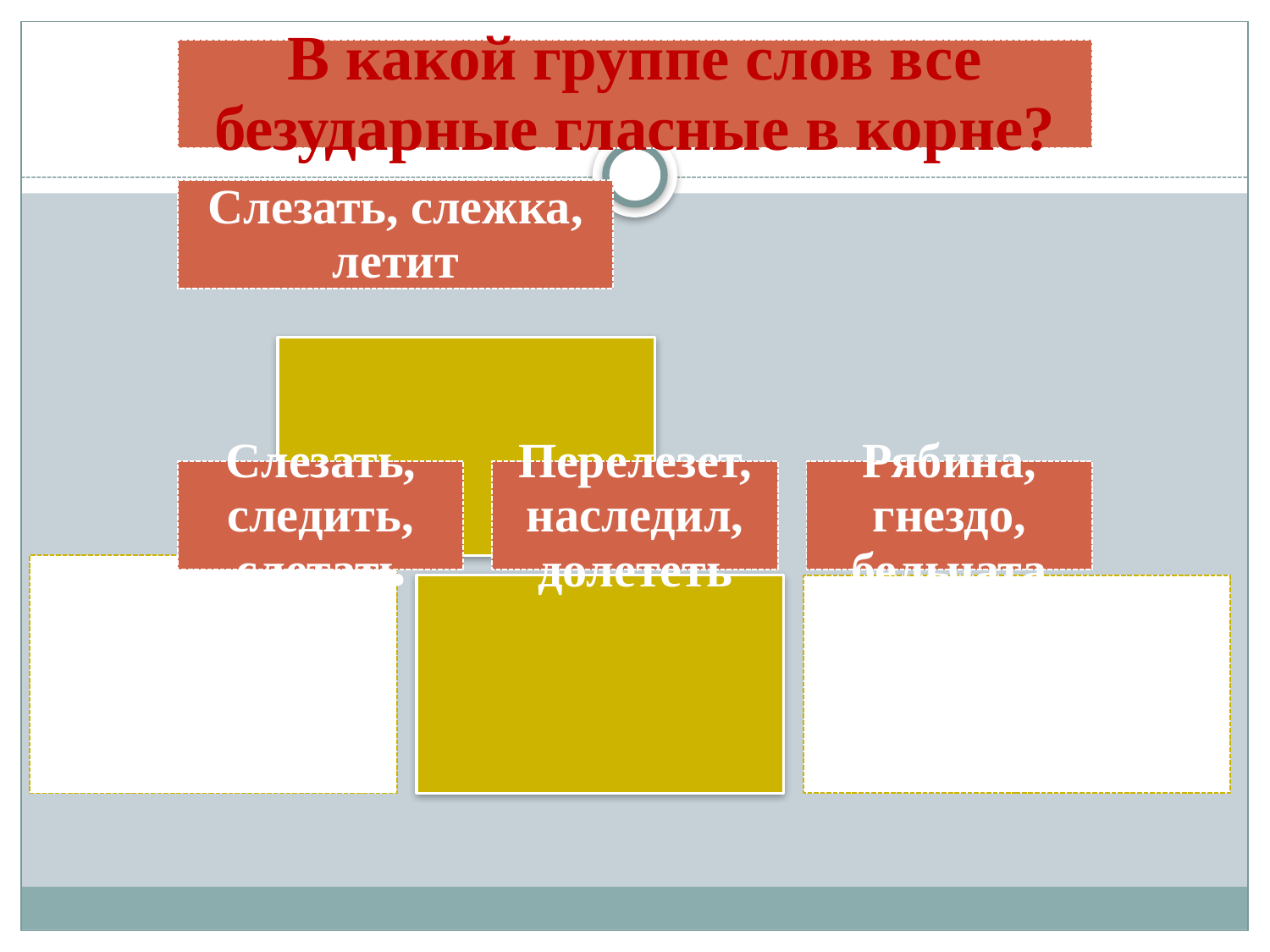

Рябина, гнездо, бельчата
Слезать, слежка, летит
В какой группе слов все безударные гласные в корне?

нет